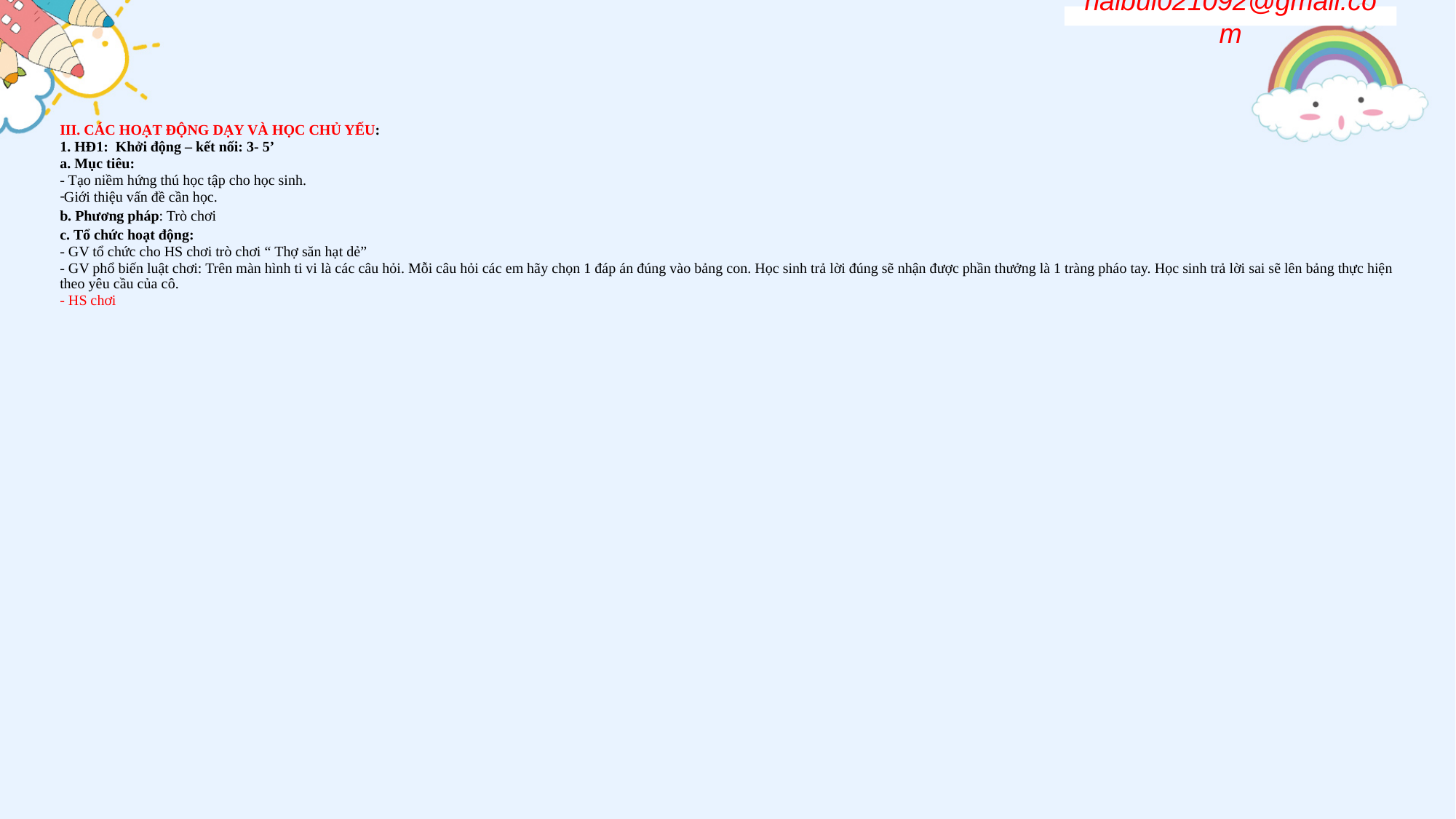

haibui021092@gmail.com
III. Các hoạt động dạy và học chủ yếu:
1. HĐ1:  Khởi động – kết nối: 3- 5’
a. Mục tiêu:
- Tạo niềm hứng thú học tập cho học sinh.
 Giới thiệu vấn đề cần học.
b. Phương pháp: Trò chơi
c. Tổ chức hoạt động:
- GV tổ chức cho HS chơi trò chơi “ Thợ săn hạt dẻ”
- GV phổ biến luật chơi: Trên màn hình ti vi là các câu hỏi. Mỗi câu hỏi các em hãy chọn 1 đáp án đúng vào bảng con. Học sinh trả lời đúng sẽ nhận được phần thưởng là 1 tràng pháo tay. Học sinh trả lời sai sẽ lên bảng thực hiện theo yêu cầu của cô.
- HS chơi

#